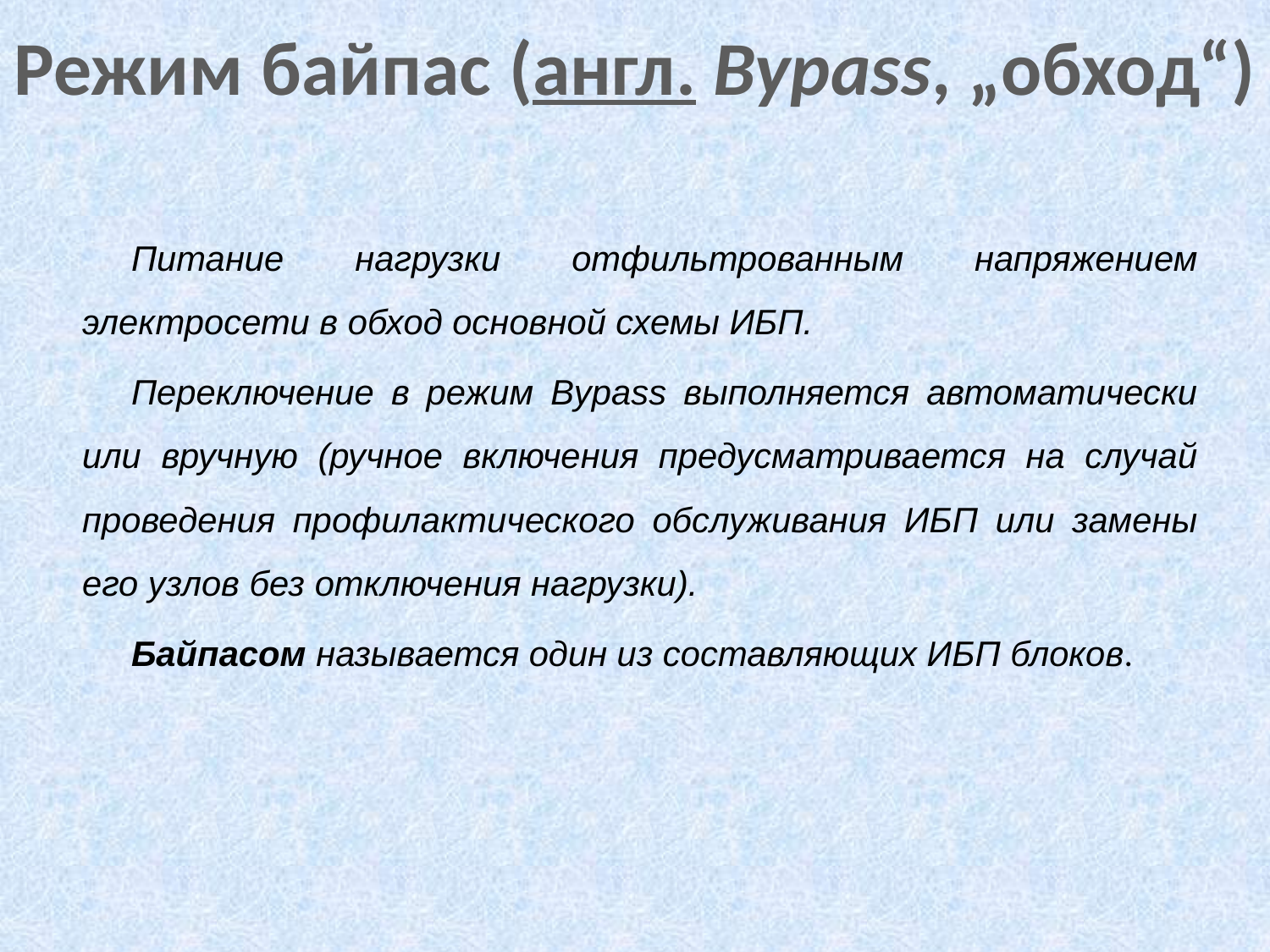

# Режим байпас (англ. Bypass, „обход“)
Питание нагрузки отфильтрованным напряжением электросети в обход основной схемы ИБП.
Переключение в режим Bypass выполняется автоматически или вручную (ручное включения предусматривается на случай проведения профилактического обслуживания ИБП или замены его узлов без отключения нагрузки).
Байпасом называется один из составляющих ИБП блоков.